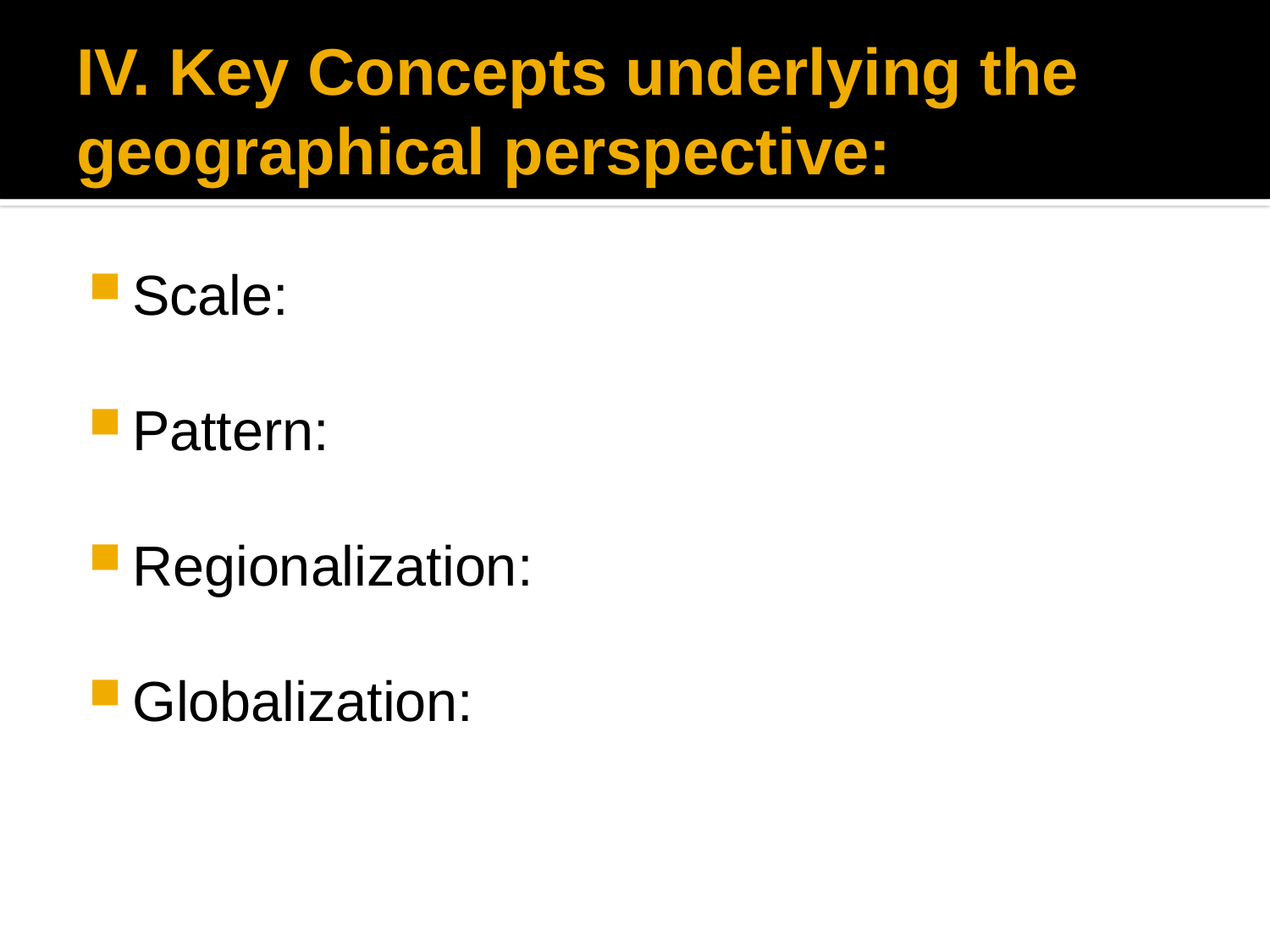

# IV. Key Concepts underlying the geographical perspective:
Scale:

Pattern:

Regionalization:

Globalization: